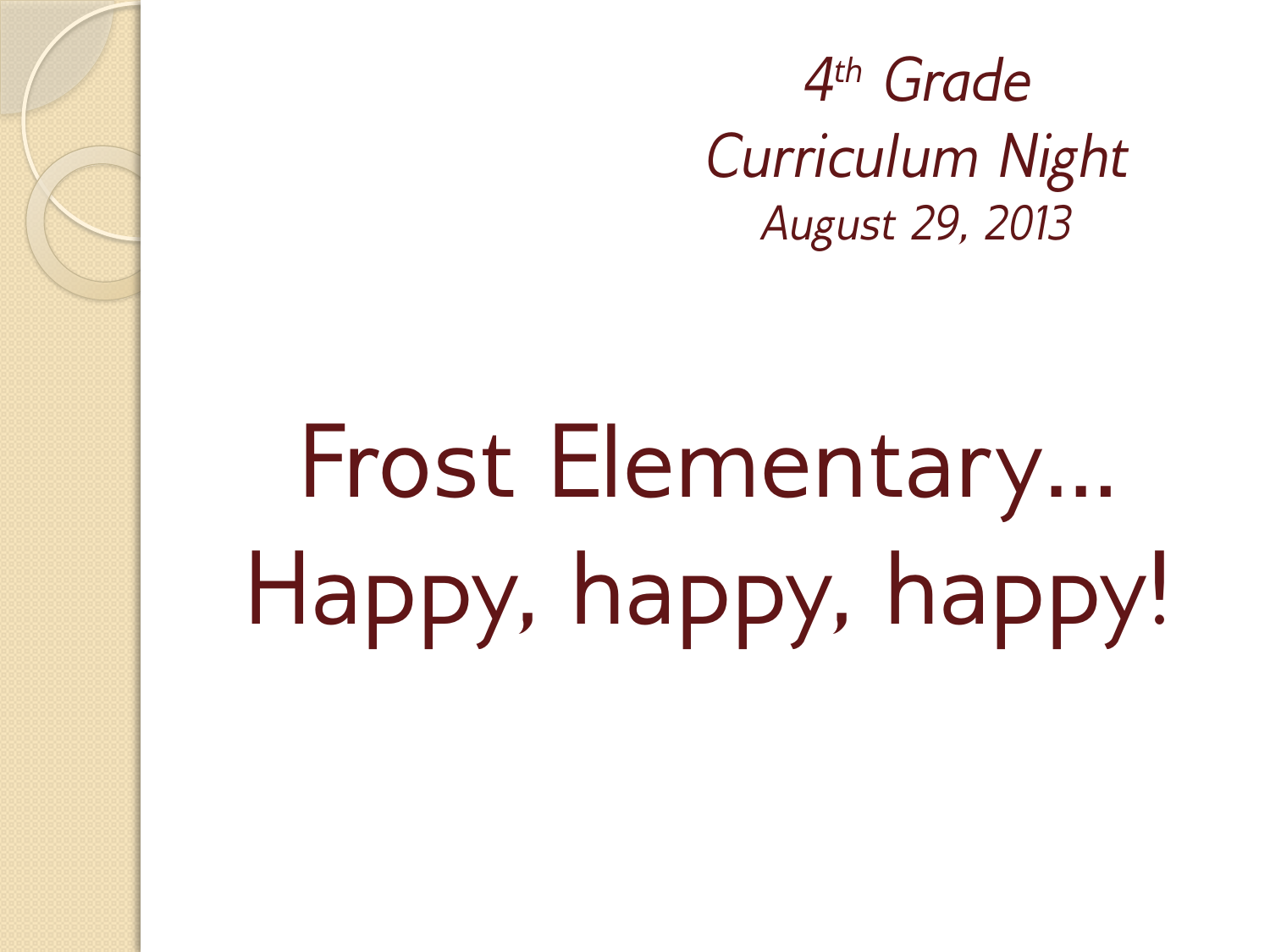

4th Grade
Curriculum Night
August 29, 2013

# Frost Elementary… Happy, happy, happy!